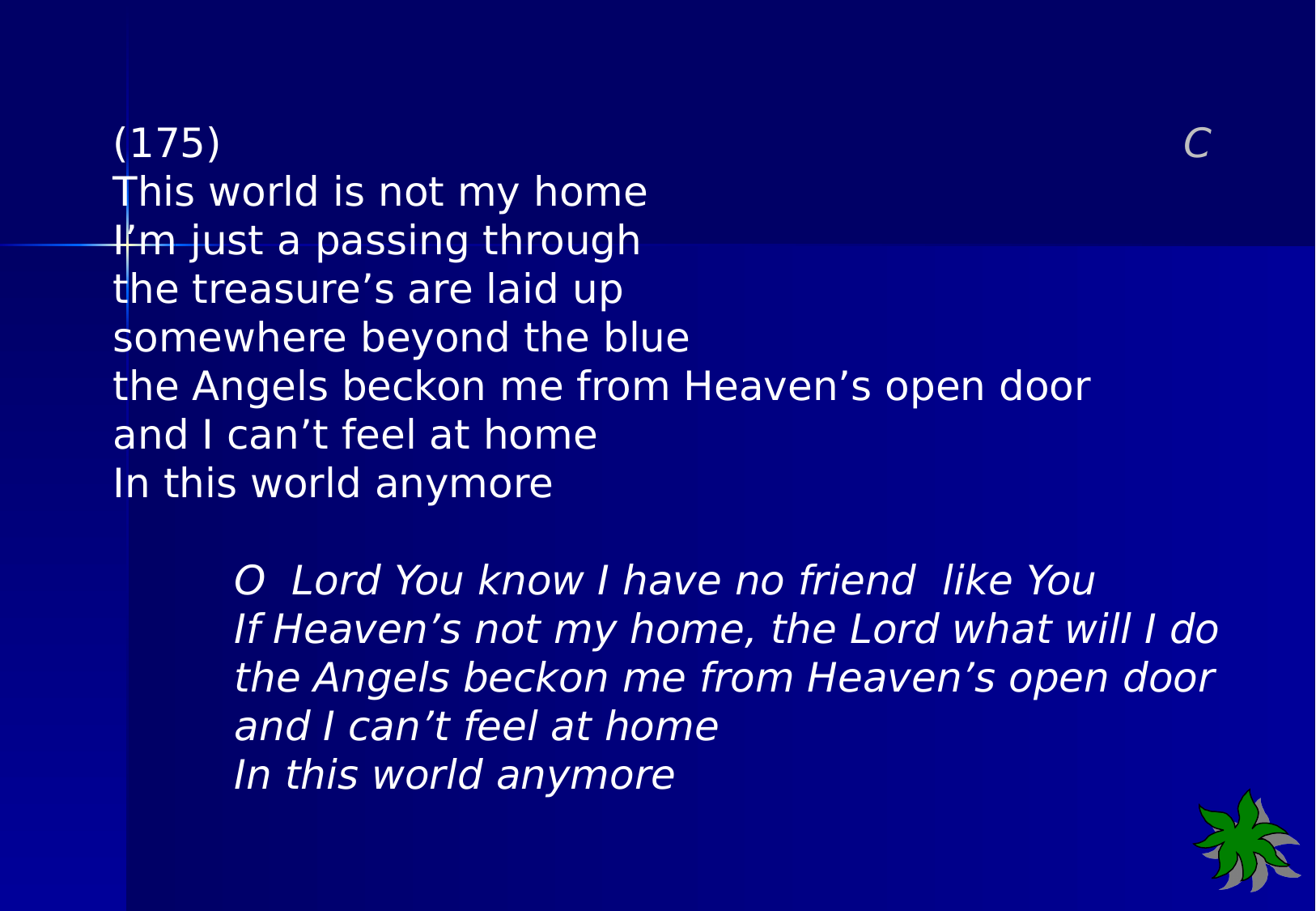

(175)	                                                                   C
This world is not my home
I’m just a passing through
the treasure’s are laid up
somewhere beyond the blue
the Angels beckon me from Heaven’s open door
and I can’t feel at home
In this world anymore

	O  Lord You know I have no friend  like You
	If Heaven’s not my home, the Lord what will I do
	the Angels beckon me from Heaven’s open door
	and I can’t feel at home
	In this world anymore